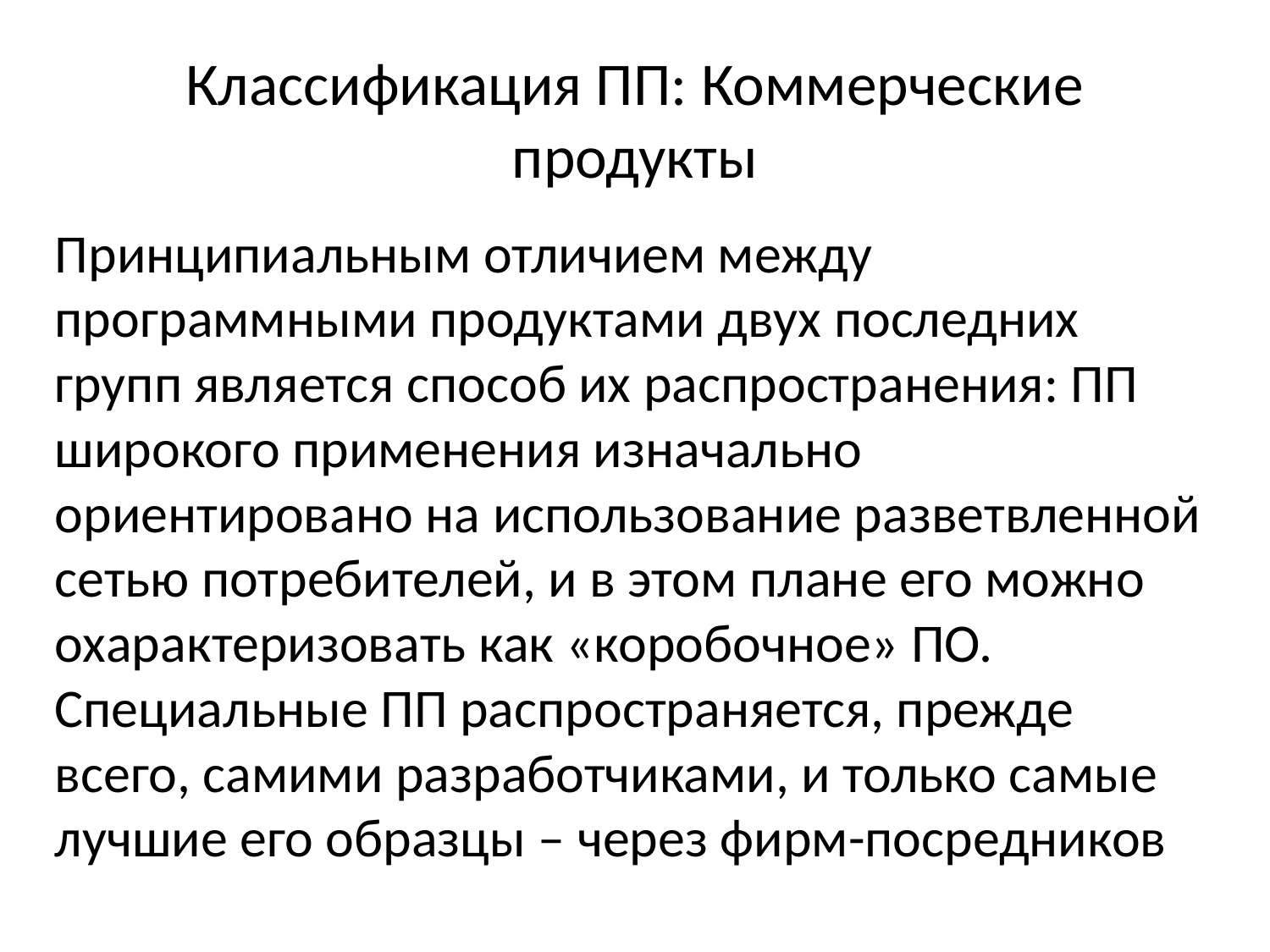

# Классификация ПП: Коммерческие продукты
Принципиальным отличием между программными продуктами двух последних групп является способ их распространения: ПП широкого применения изначально ориентировано на использование разветвленной сетью потребителей, и в этом плане его можно охарактеризовать как «коробочное» ПО. Специальные ПП распространяется, прежде всего, самими разработчиками, и только самые лучшие его образцы – через фирм-посредников